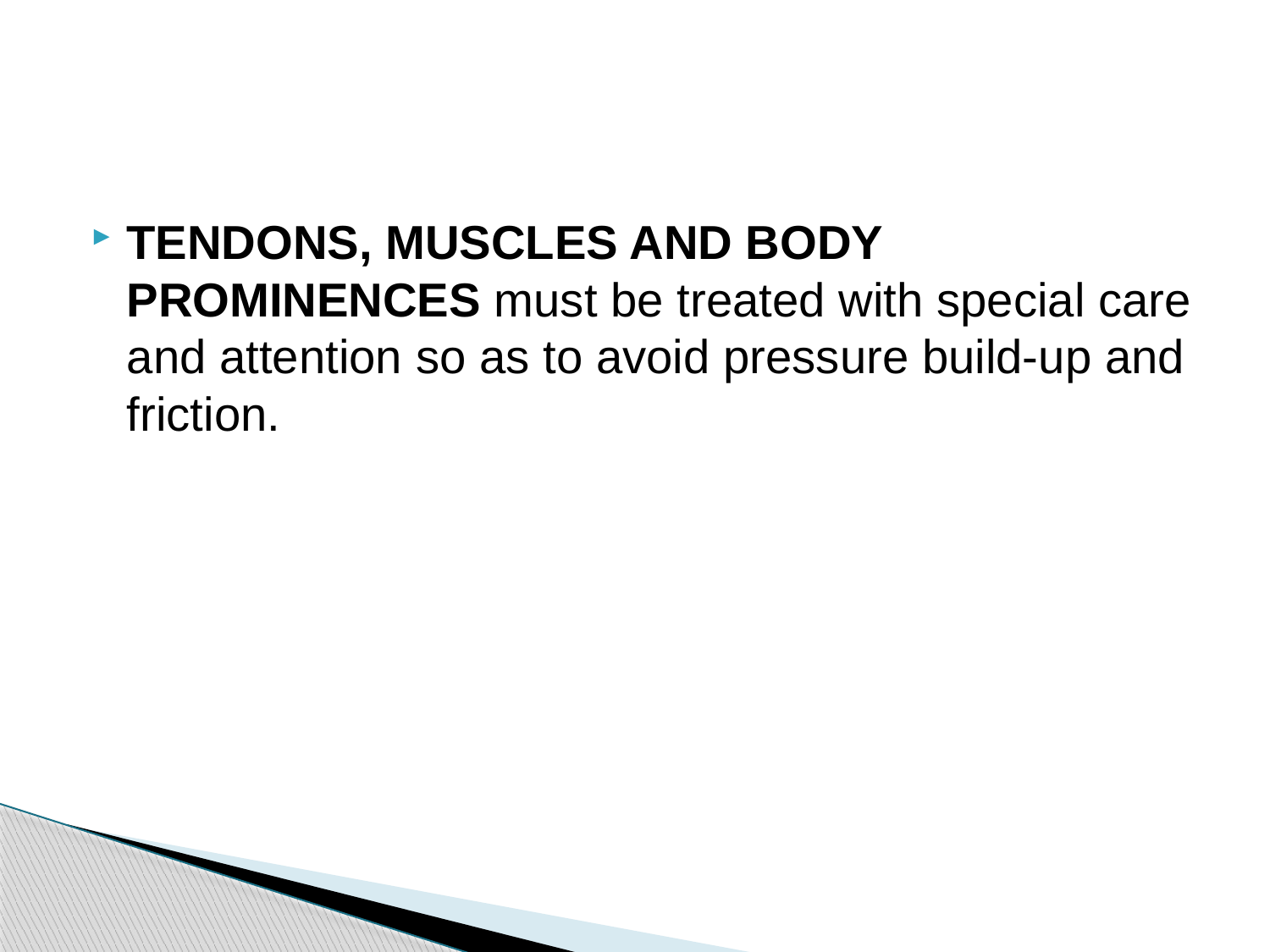

#
TENDONS, MUSCLES AND BODY PROMINENCES must be treated with special care and attention so as to avoid pressure build-up and friction.